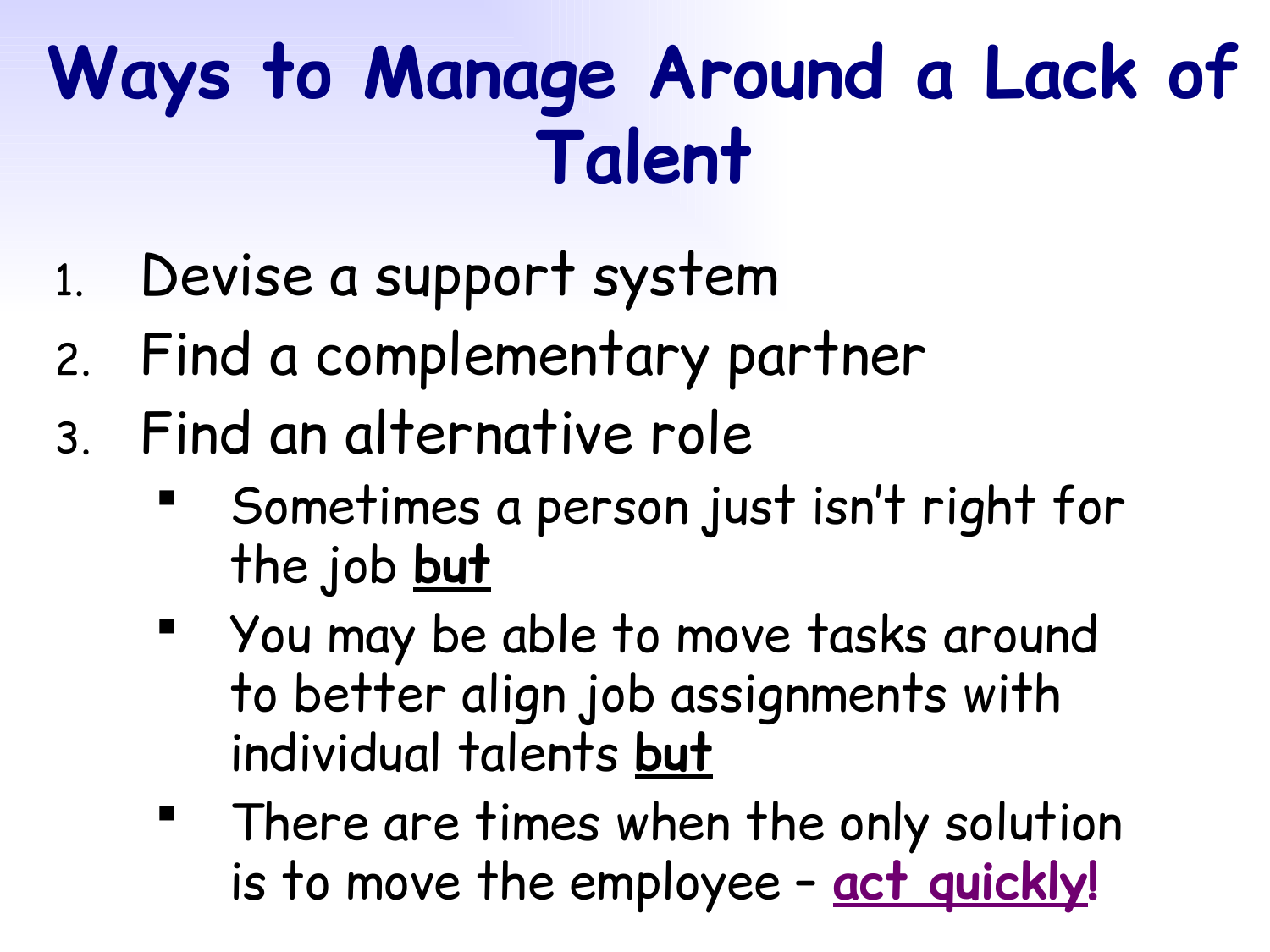

Ways to Manage Around a Lack of Talent
Devise a support system
Find a complementary partner
Find an alternative role
Sometimes a person just isn’t right for the job but
You may be able to move tasks around to better align job assignments with individual talents but
There are times when the only solution is to move the employee – act quickly!